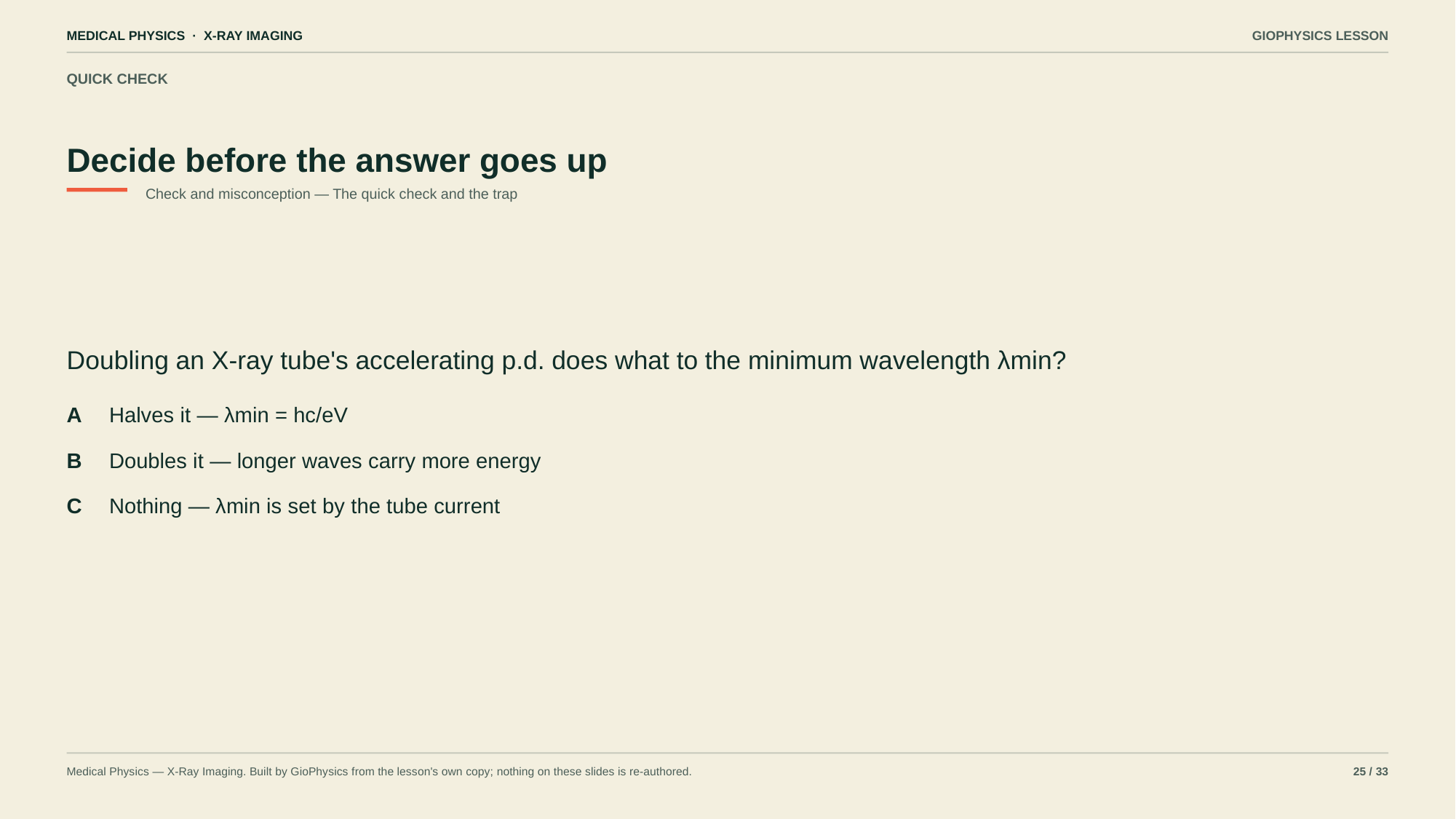

MEDICAL PHYSICS  ·  X-RAY IMAGING
GIOPHYSICS LESSON

QUICK CHECK
Decide before the answer goes up
Check and misconception — The quick check and the trap

Doubling an X-ray tube's accelerating p.d. does what to the minimum wavelength λmin?
A
Halves it — λmin = hc/eV
B
Doubles it — longer waves carry more energy
C
Nothing — λmin is set by the tube current

Medical Physics — X-Ray Imaging. Built by GioPhysics from the lesson's own copy; nothing on these slides is re-authored.
25 / 33